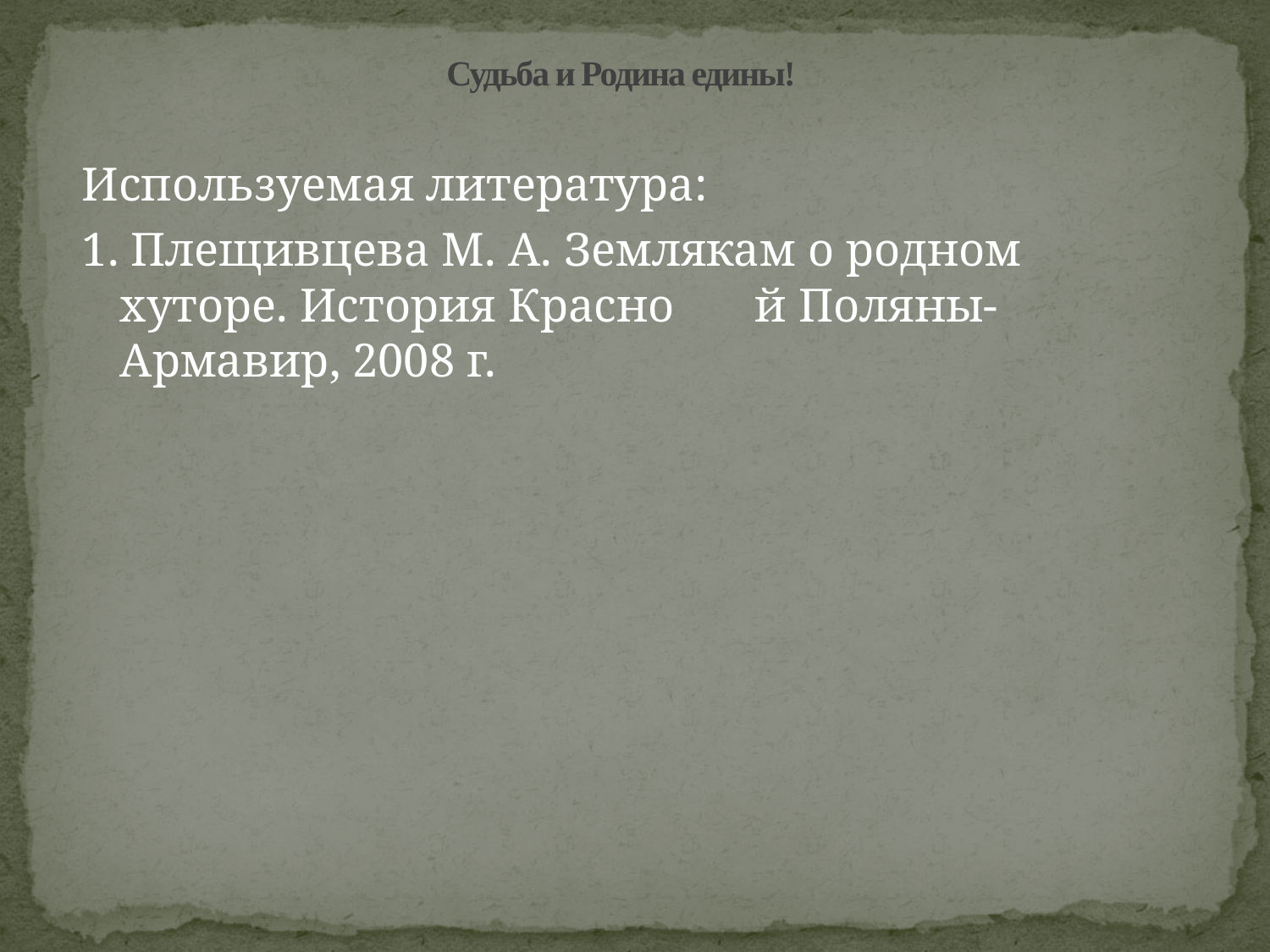

# Судьба и Родина едины!
Используемая литература:
1. Плещивцева М. А. Землякам о родном хуторе. История Красно	й Поляны-Армавир, 2008 г.